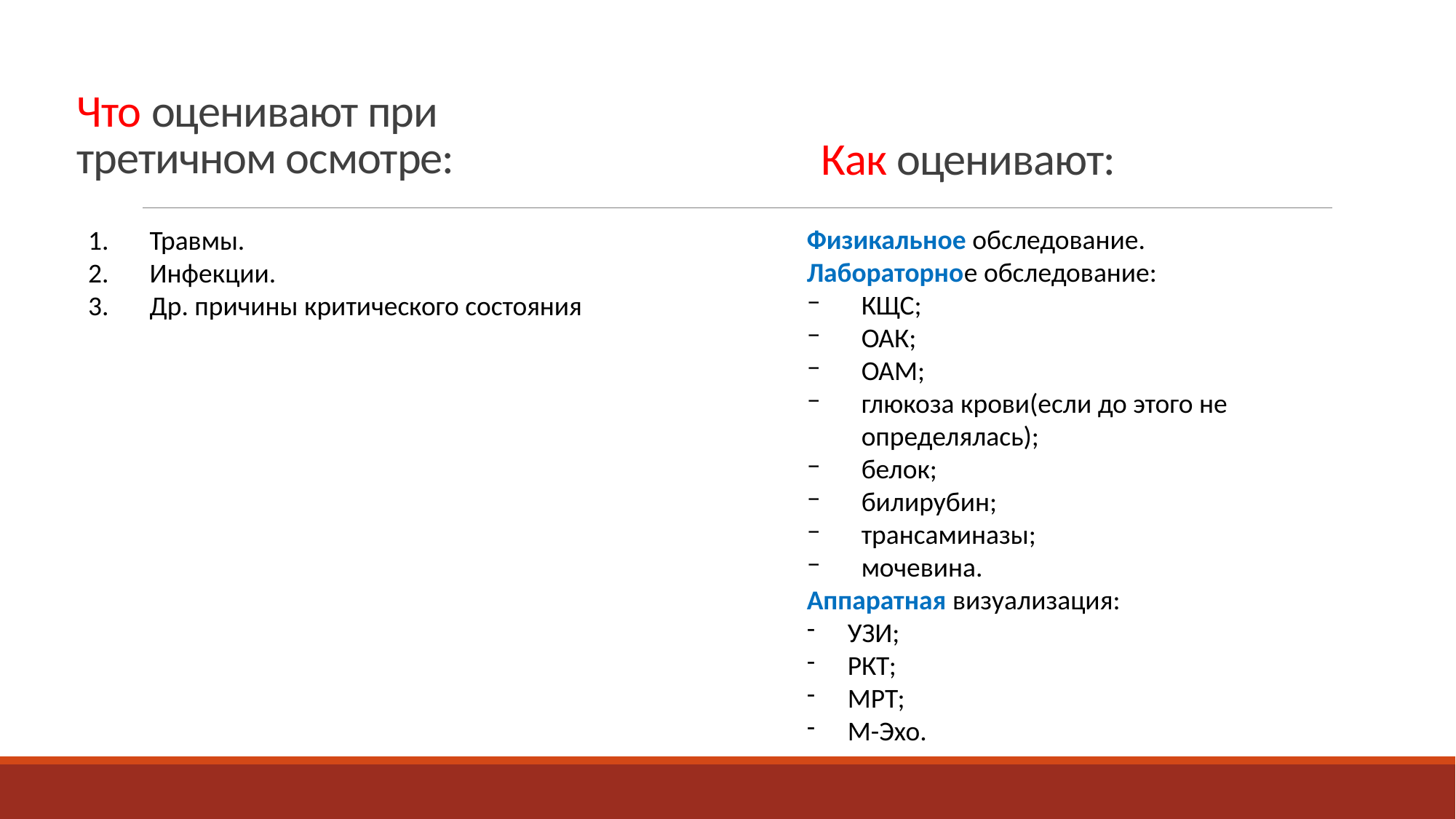

# Что оценивают при третичном осмотре:
Как оценивают:
Физикальное обследование.
Лабораторное обследование:
КЩС;
ОАК;
ОАМ;
глюкоза крови(если до этого не определялась);
белок;
билирубин;
трансаминазы;
мочевина.
Аппаратная визуализация:
УЗИ;
РКТ;
МРТ;
М-Эхо.
Травмы.
Инфекции.
Др. причины критического состояния